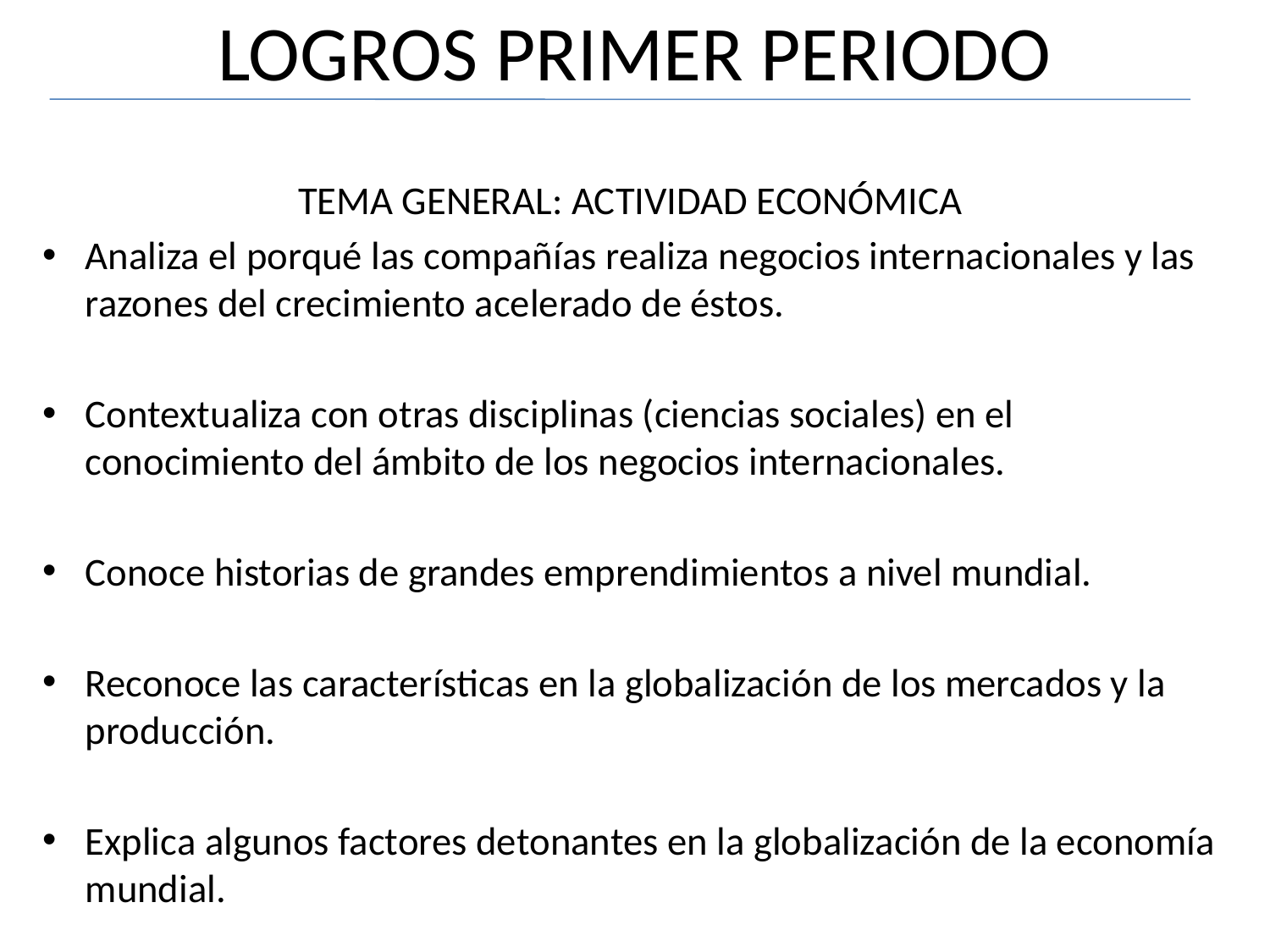

# LOGROS PRIMER PERIODO
TEMA GENERAL: ACTIVIDAD ECONÓMICA
Analiza el porqué las compañías realiza negocios internacionales y las razones del crecimiento acelerado de éstos.

Contextualiza con otras disciplinas (ciencias sociales) en el conocimiento del ámbito de los negocios internacionales.

Conoce historias de grandes emprendimientos a nivel mundial.

Reconoce las características en la globalización de los mercados y la producción.

Explica algunos factores detonantes en la globalización de la economía mundial.